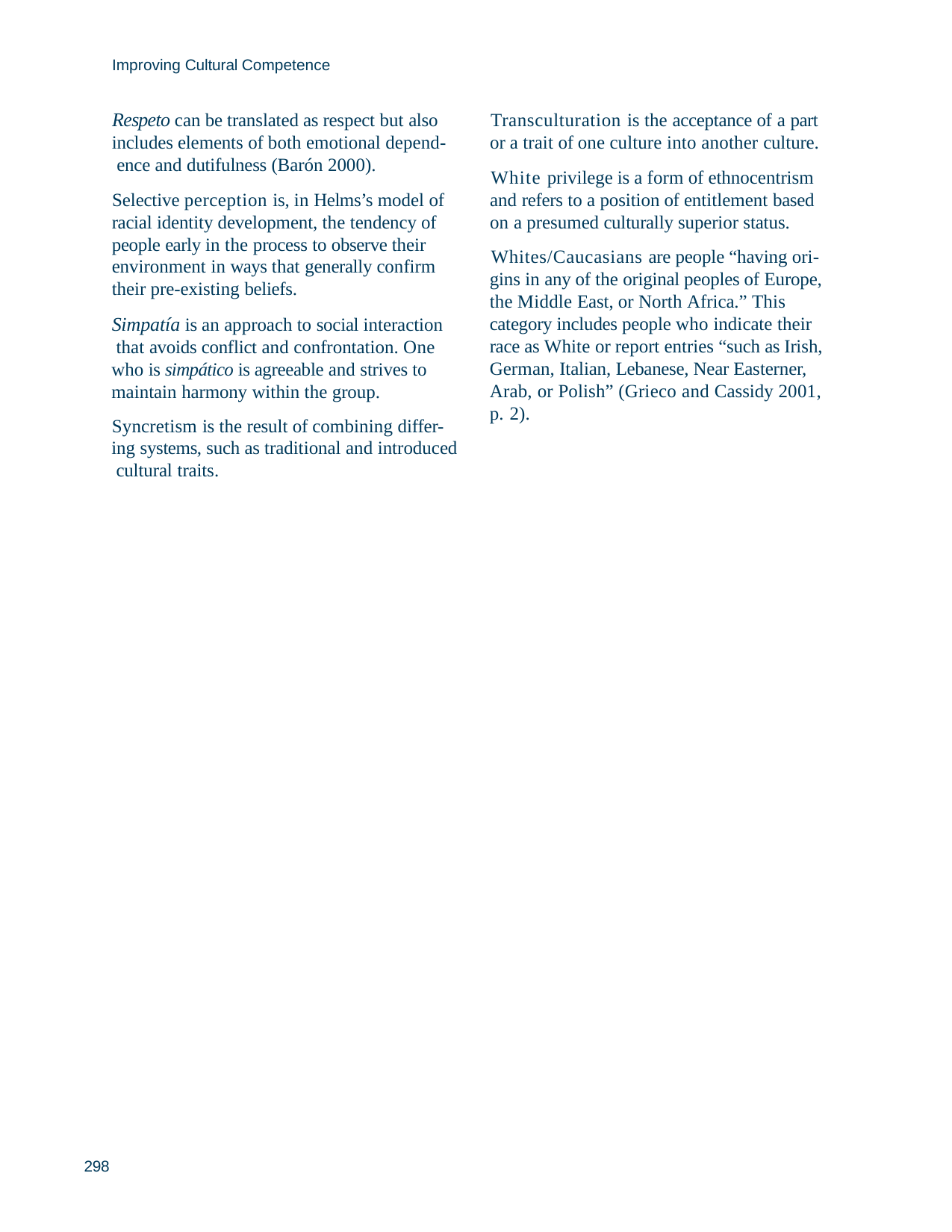

Improving Cultural Competence
Respeto can be translated as respect but also  includes elements of both emotional depend-  ence and dutifulness (Barón 2000).
Selective perception is, in Helms’s model of  racial identity development, the tendency of  people early in the process to observe their  environment in ways that generally confirm  their pre-existing beliefs.
Simpatía is an approach to social interaction  that avoids conflict and confrontation. One  who is simpático is agreeable and strives to  maintain harmony within the group.
Syncretism is the result of combining differ-  ing systems, such as traditional and introduced  cultural traits.
Transculturation is the acceptance of a part  or a trait of one culture into another culture.
White privilege is a form of ethnocentrism  and refers to a position of entitlement based  on a presumed culturally superior status.
Whites/Caucasians are people “having ori-  gins in any of the original peoples of Europe,  the Middle East, or North Africa.” This  category includes people who indicate their  race as White or report entries “such as Irish,  German, Italian, Lebanese, Near Easterner,  Arab, or Polish” (Grieco and Cassidy 2001,  p. 2).
298